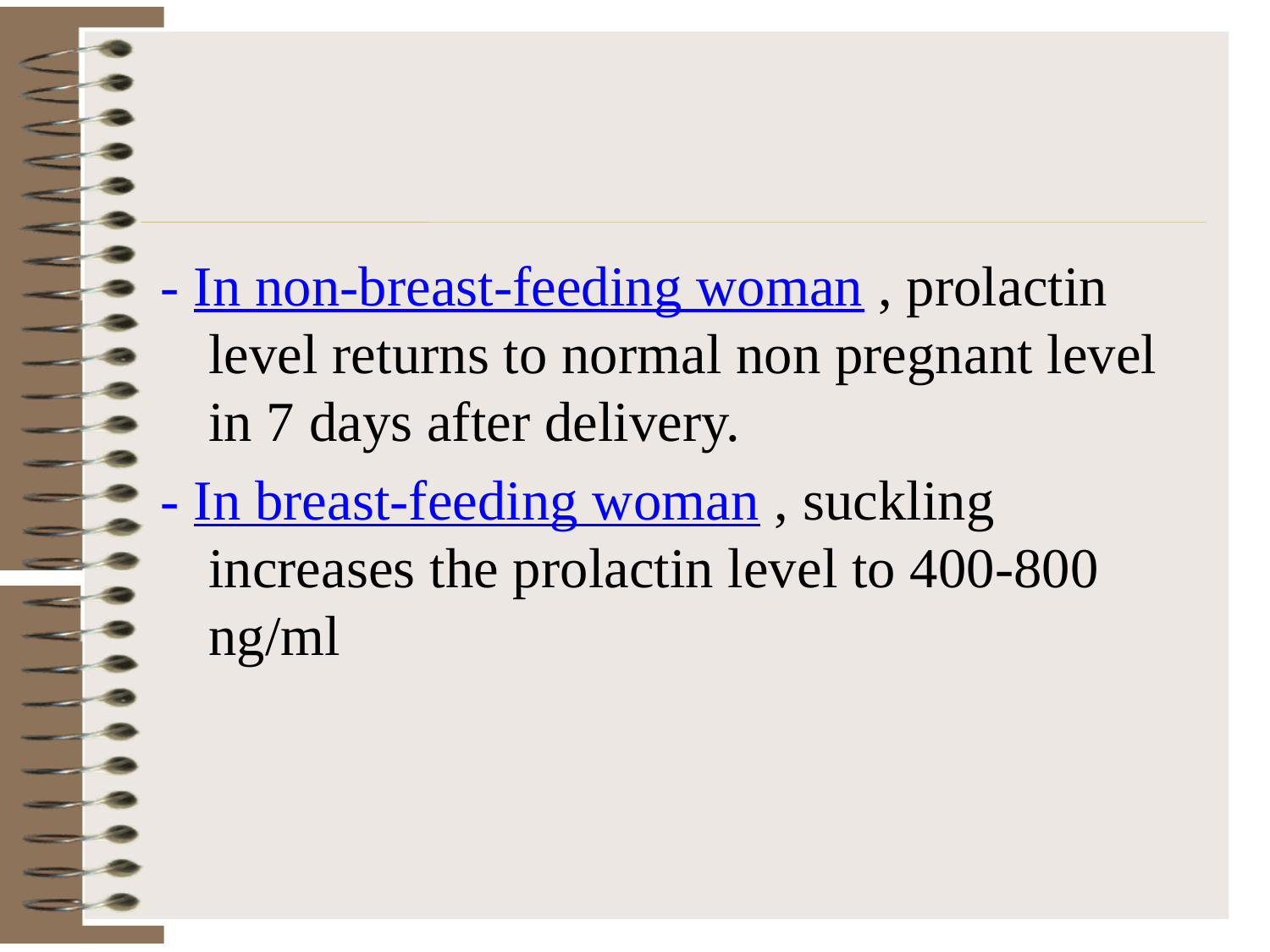

- In non-breast-feeding woman , prolactin level returns to normal non pregnant level in 7 days after delivery.
- In breast-feeding woman , suckling increases the prolactin level to 400-800 ng/ml